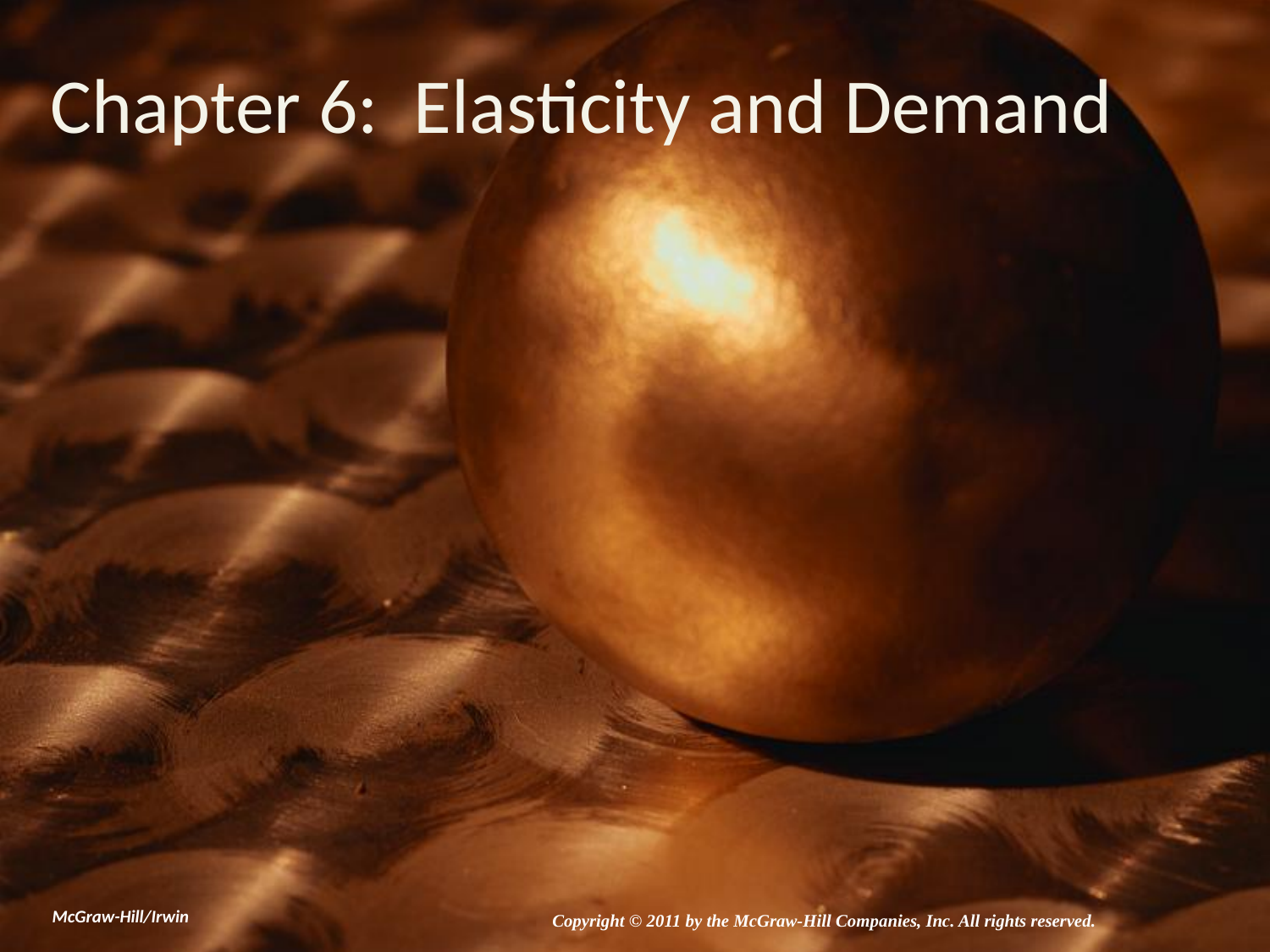

# Chapter 6:  Elasticity and Demand
McGraw-Hill/Irwin
Copyright © 2011 by the McGraw-Hill Companies, Inc. All rights reserved.